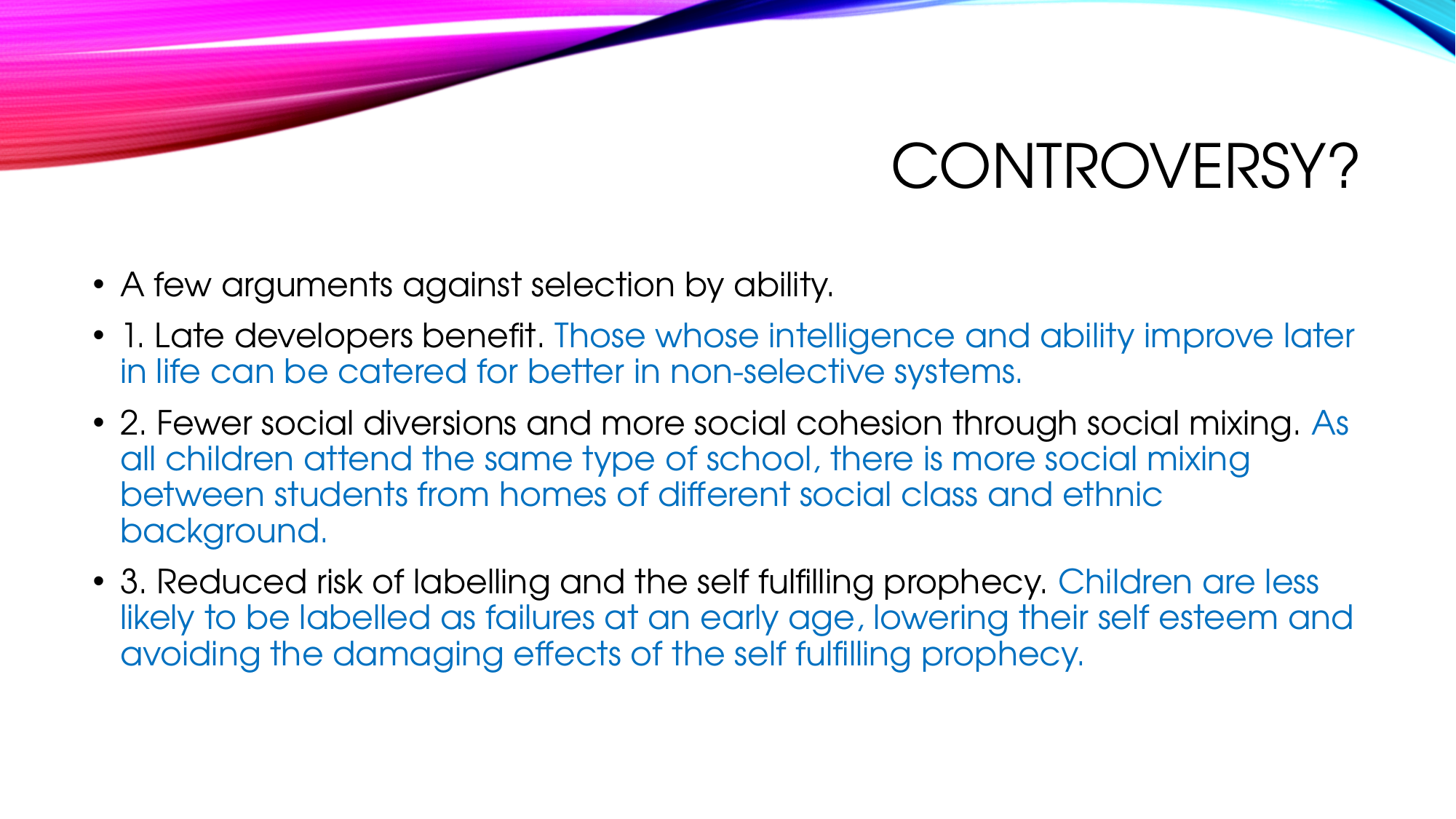

# Controversy?
A few arguments against selection by ability.
1. Late developers benefit. Those whose intelligence and ability improve later in life can be catered for better in non-selective systems.
2. Fewer social diversions and more social cohesion through social mixing. As all children attend the same type of school, there is more social mixing between students from homes of different social class and ethnic background.
3. Reduced risk of labelling and the self fulfilling prophecy. Children are less likely to be labelled as failures at an early age, lowering their self esteem and avoiding the damaging effects of the self fulfilling prophecy.